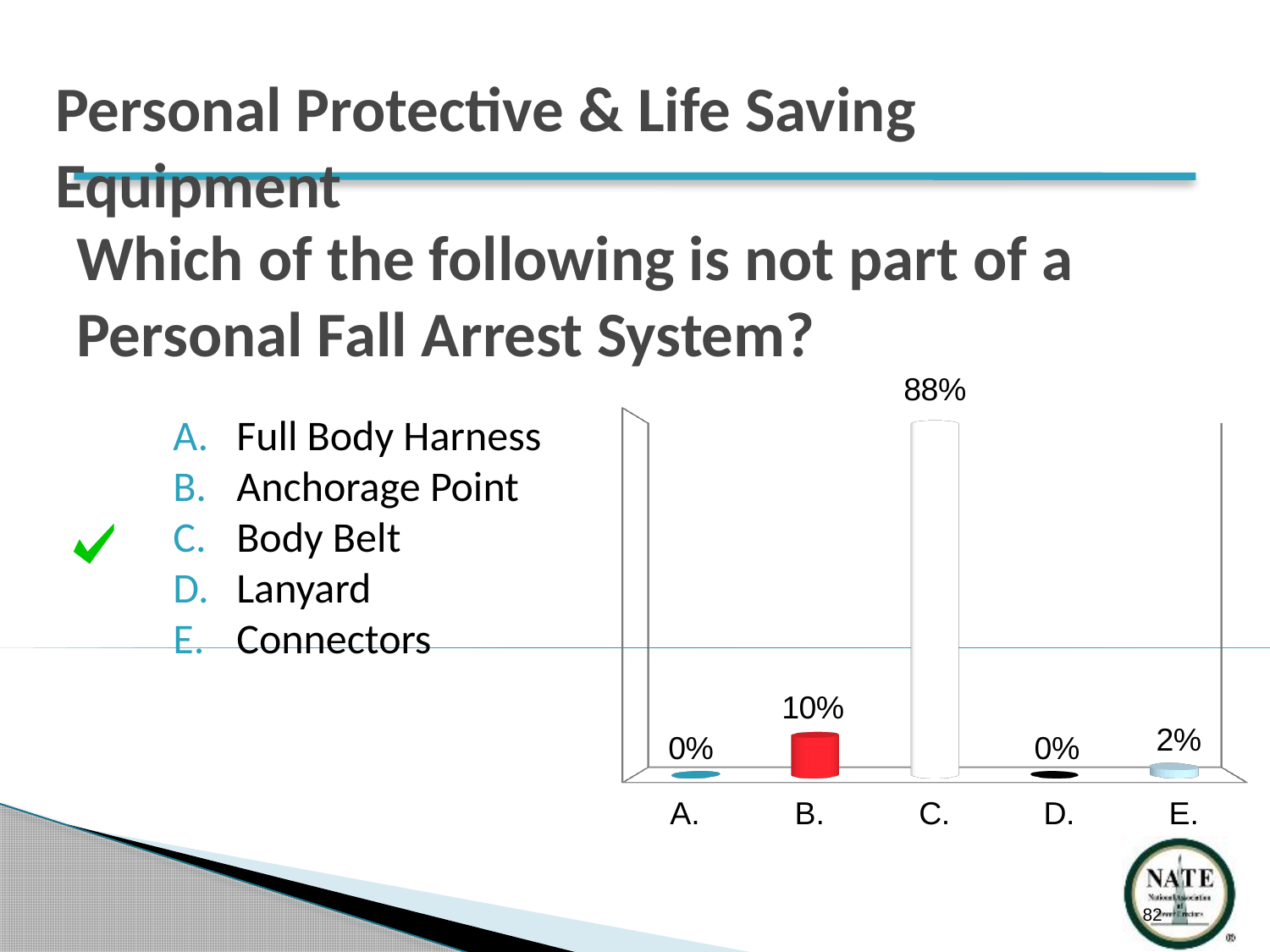

Personal Protective & Life Saving Equipment
# Which of the following is not part of a Personal Fall Arrest System?

[unsupported chart]

Full Body Harness
Anchorage Point
Body Belt
Lanyard
Connectors

82